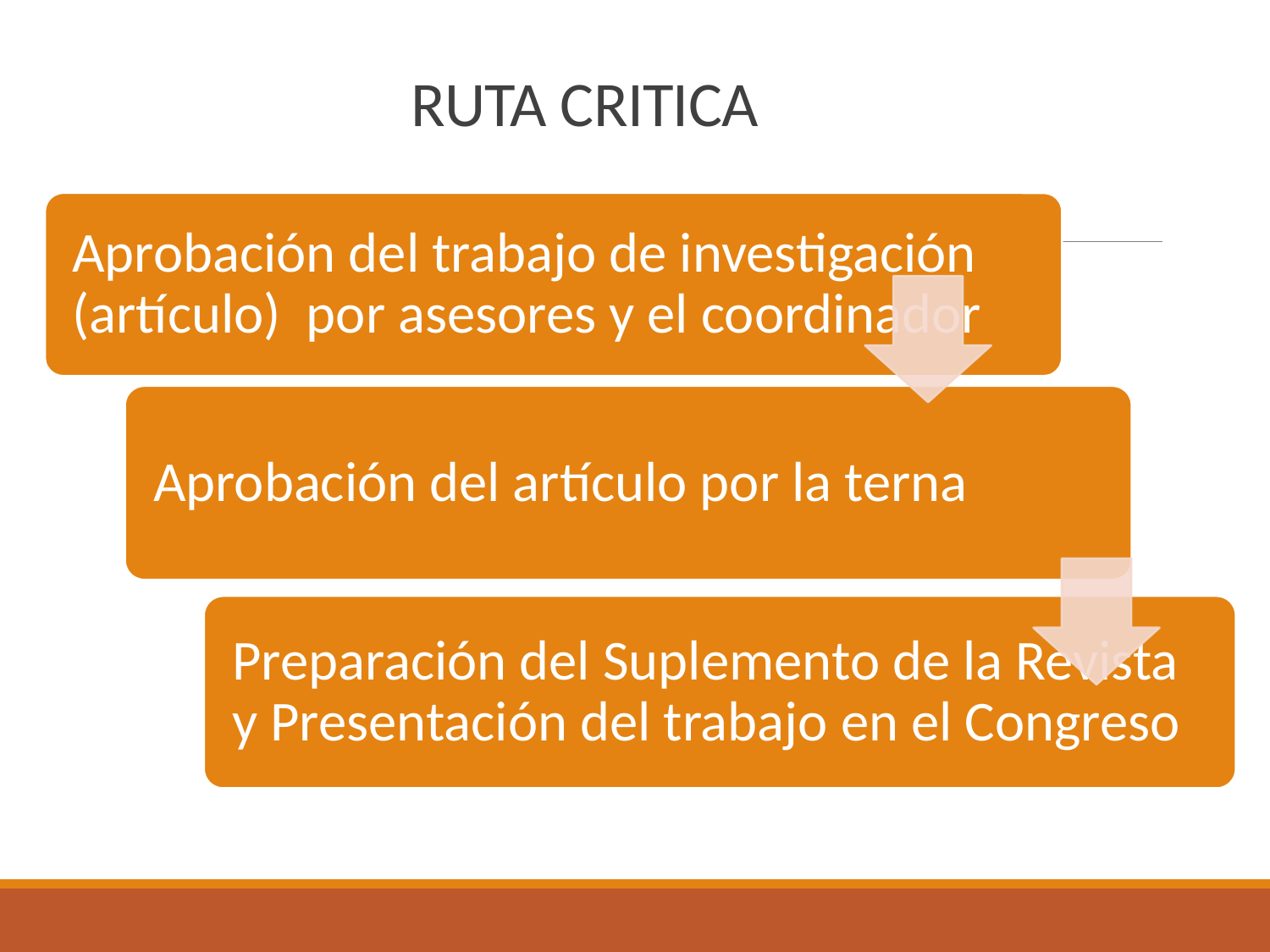

# RUTA CRITICA
Aprobación del trabajo de investigación (artículo)  por asesores y el coordinador
Aprobación del artículo por la terna
Preparación del Suplemento de la Revista y Presentación del trabajo en el Congreso